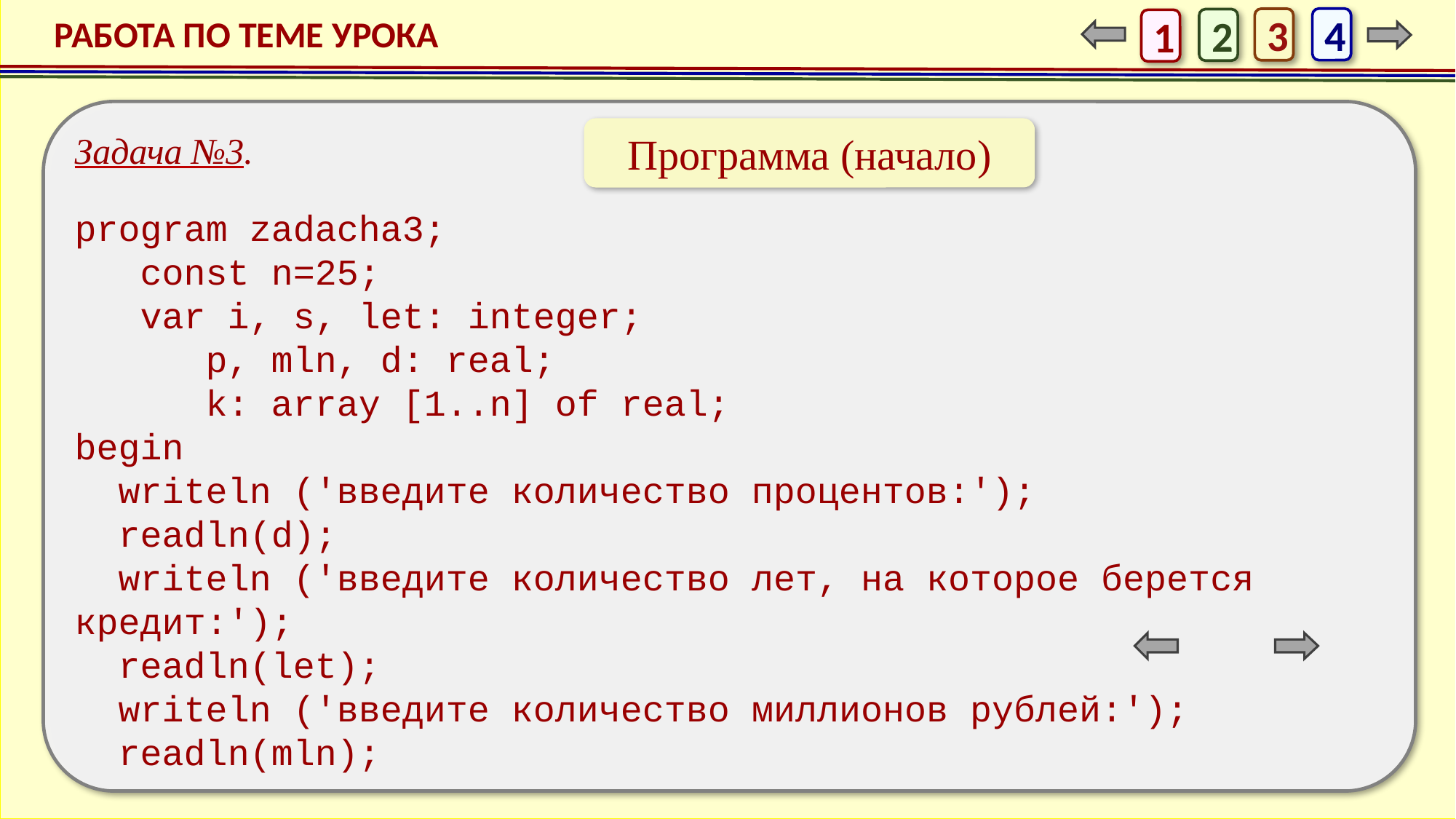

РАБОТА ПО ТЕМЕ УРОКА
4
3
2
1

Задача №3.
program zadacha3;
   const n=25;
   var i, s, let: integer;
      p, mln, d: real;
      k: array [1..n] of real;
begin
  writeln ('введите количество процентов:');
  readln(d);
  writeln ('введите количество лет, на которое берется кредит:');
  readln(let);
  writeln ('введите количество миллионов рублей:');
  readln(mln);
Программа (начало)